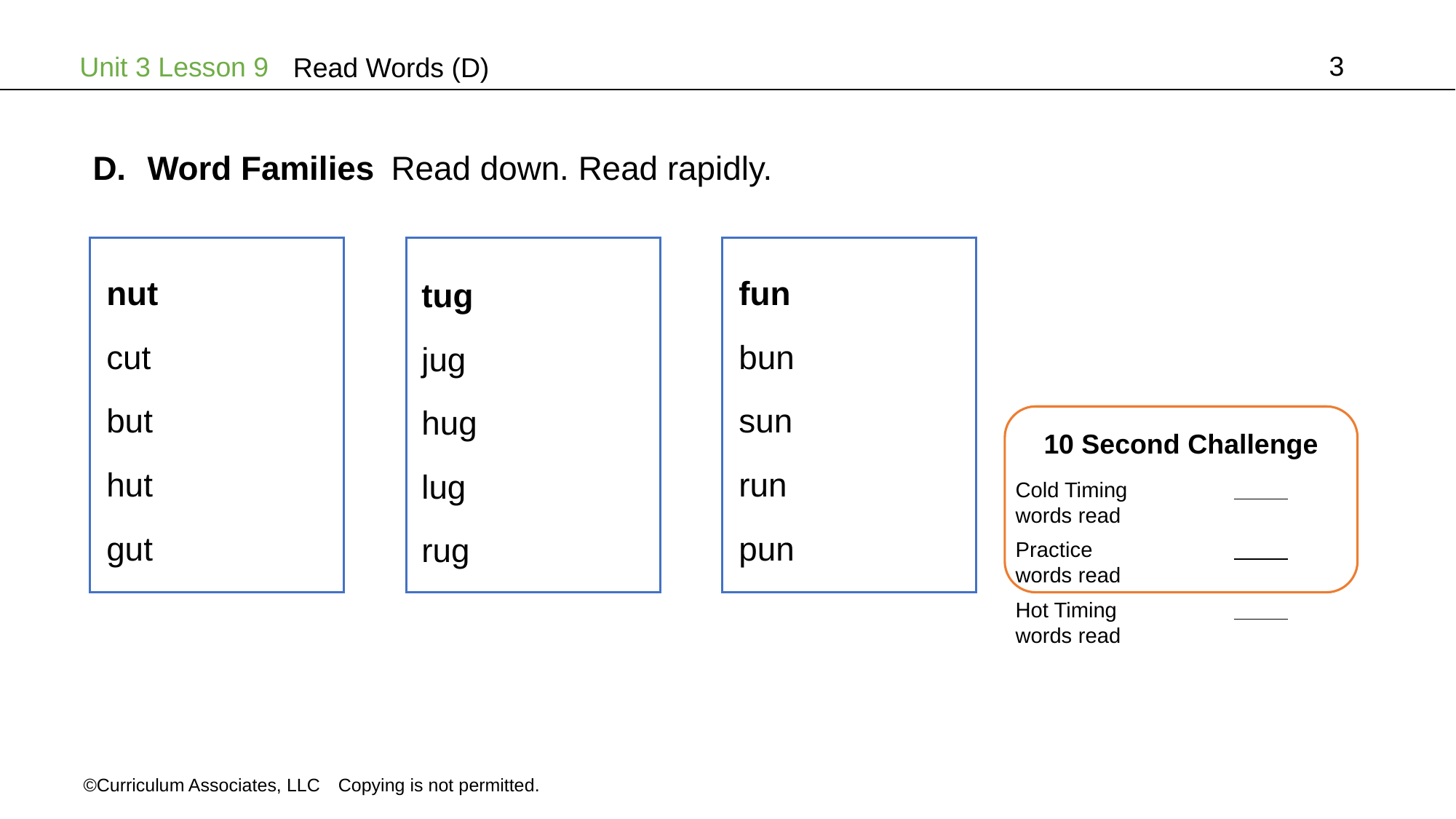

3
# Read Words (D)

Word Families Read down. Read rapidly.
fun
bun
sun
run
pun
nut
cut
but
hut
gut

tug
jug
hug
lug
rug

10 Second Challenge
Cold Timing	          words read
Practice		          words read
Hot Timing		          words read